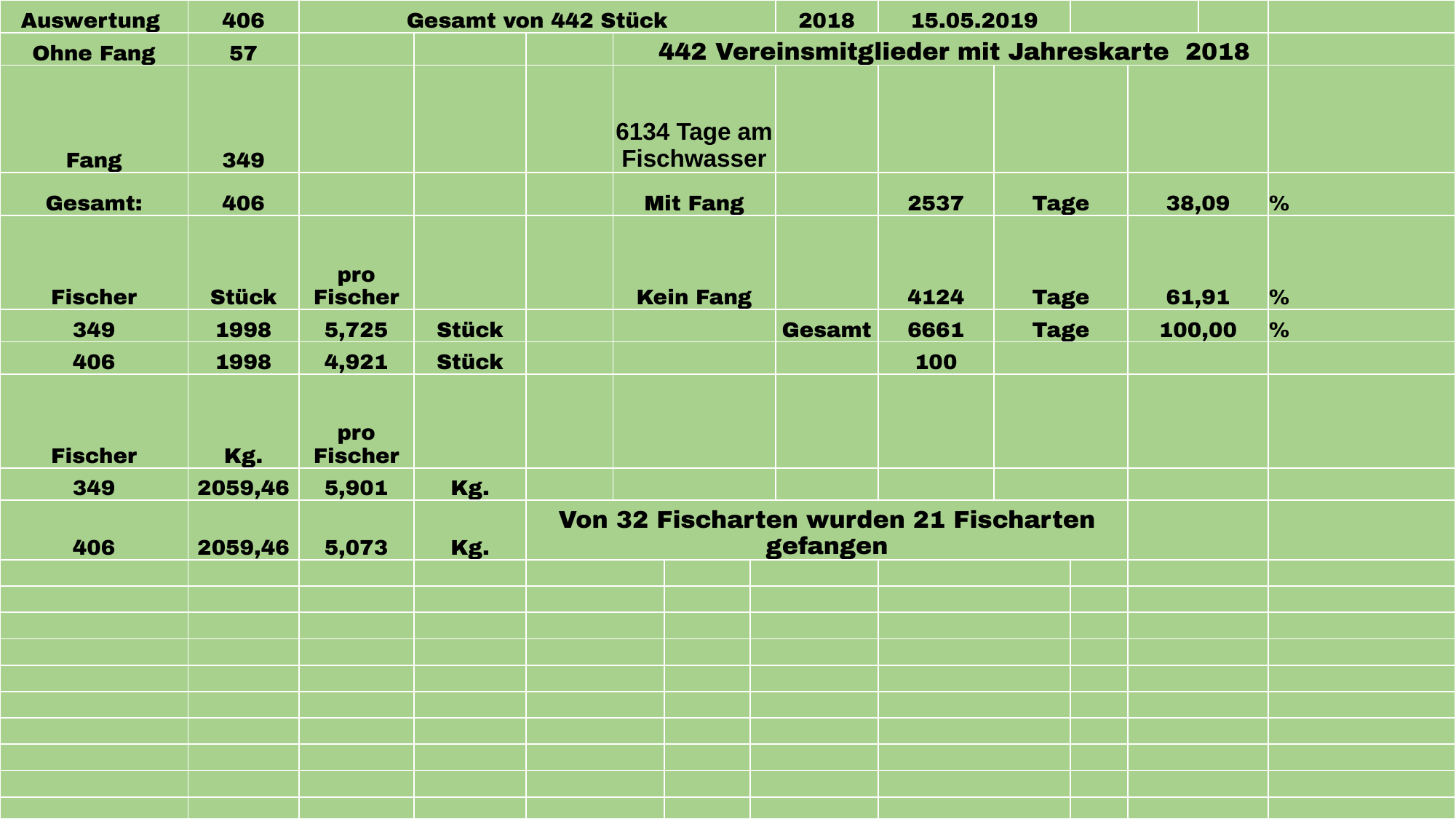

| Auswertung | 406 | Gesamt von 442 Stück |  |  |  |  | 2018 | 2018 | 15.05.2019 |  |  |  |  |  |
| --- | --- | --- | --- | --- | --- | --- | --- | --- | --- | --- | --- | --- | --- | --- |
| Ohne Fang | 57 |  |  |  | 442 Vereinsmitglieder mit Jahreskarte 2018 | 442 Vereinsmitglieder mit Jahreskarte 2018 |  |  |  |  |  |  |  |  |
| Fang | 349 |  |  |  | 6134 Tage am Fischwasser | 6134 Tage am Fischwasser |  |  |  |  |  |  |  |  |
| Gesamt: | 406 |  |  |  | Mit Fang | Mit Fang |  |  | 2537 | Tage | Tage | 38,09 | 38,09 | % |
| Fischer | Stück | pro Fischer |  |  | Kein Fang | Kein Fang |  |  | 4124 | Tage | Tage | 61,91 | 61,91 | % |
| 349 | 1998 | 5,725 | Stück |  |  |  | Gesamt | Gesamt | 6661 | Tage | Tage | 100,00 | 100,00 | % |
| 406 | 1998 | 4,921 | Stück |  |  |  |  |  | 100 |  |  |  |  |  |
| Fischer | Kg. | pro Fischer |  |  |  |  |  |  |  |  |  |  |  |  |
| 349 | 2059,46 | 5,901 | Kg. |  |  |  |  |  |  |  |  |  |  |  |
| 406 | 2059,46 | 5,073 | Kg. | Von 32 Fischarten wurden 21 Fischarten gefangen |  |  |  |  |  |  |  |  |  |  |
|  |  |  |  |  |  |  |  |  |  |  |  |  |  |  |
|  |  |  |  |  |  |  |  |  |  |  |  |  |  |  |
|  |  |  |  |  |  |  |  |  |  |  |  |  |  |  |
|  |  |  |  |  |  |  |  |  |  |  |  |  |  |  |
|  |  |  |  |  |  |  |  |  |  |  |  |  |  |  |
|  |  |  |  |  |  |  |  |  |  |  |  |  |  |  |
|  |  |  |  |  |  |  |  |  |  |  |  |  |  |  |
|  |  |  |  |  |  |  |  |  |  |  |  |  |  |  |
|  |  |  |  |  |  |  |  |  |  |  |  |  |  |  |
|  |  |  |  |  |  |  |  |  |  |  |  |  |  |  |